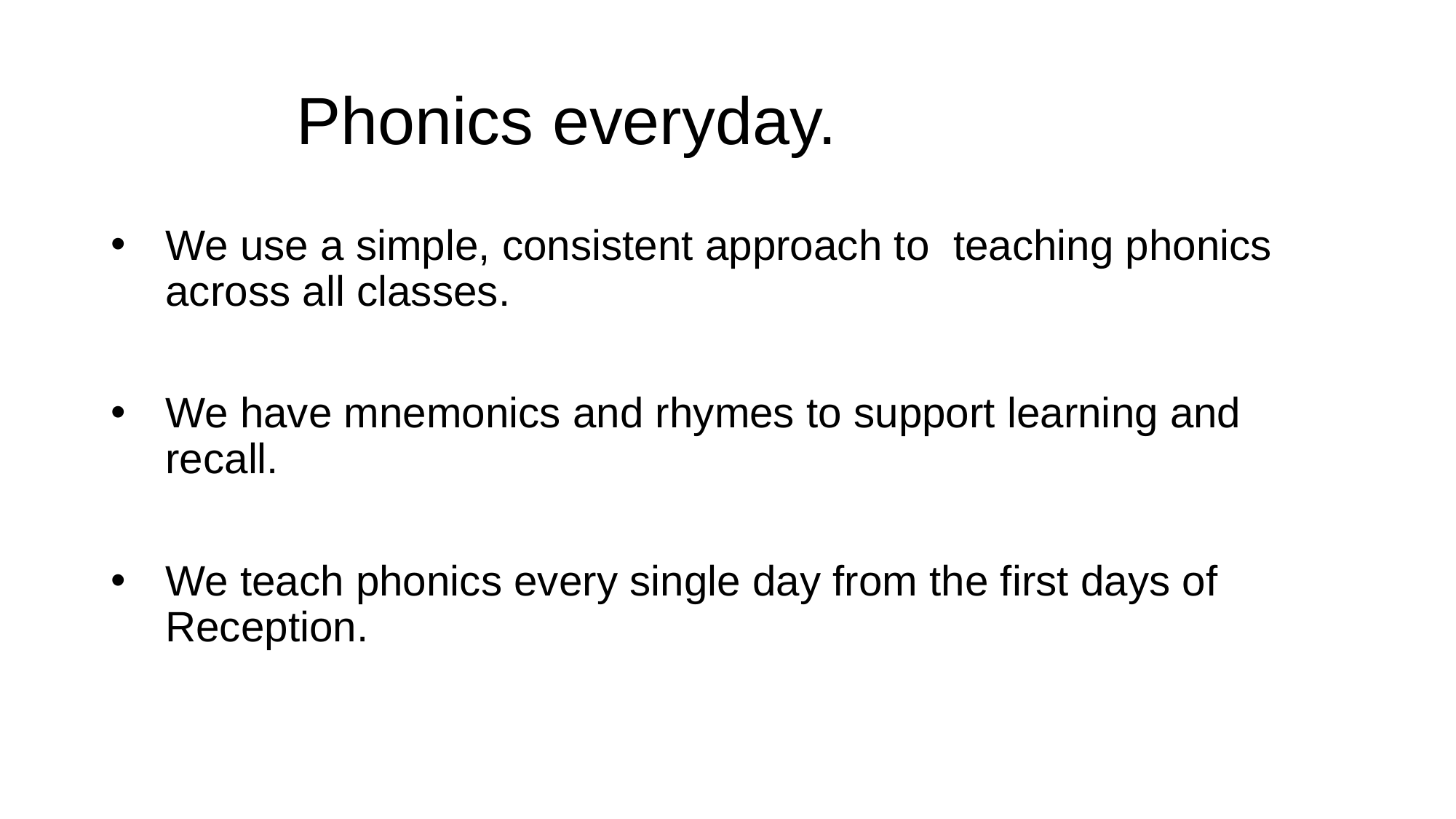

# Phonics everyday.
We use a simple, consistent approach to  teaching phonics across all classes.

We have mnemonics and rhymes to support learning and recall.

We teach phonics every single day from the first days of Reception.